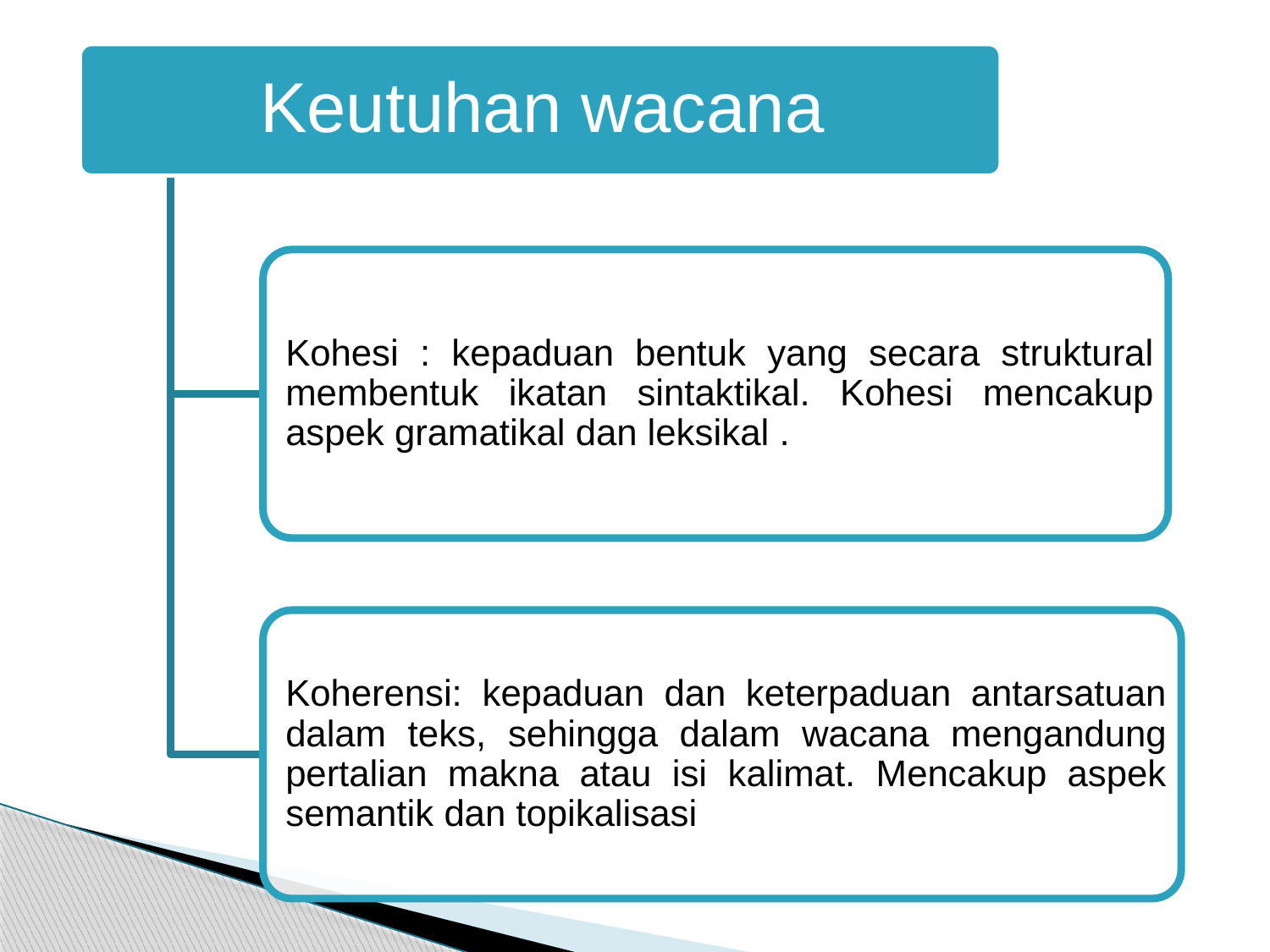

Keutuhan wacana
Kohesi : kepaduan bentuk yang secara struktural membentuk ikatan sintaktikal. Kohesi mencakup aspek gramatikal dan leksikal .
Koherensi: kepaduan dan keterpaduan antarsatuan dalam teks, sehingga dalam wacana mengandung pertalian makna atau isi kalimat. Mencakup aspek semantik dan topikalisasi